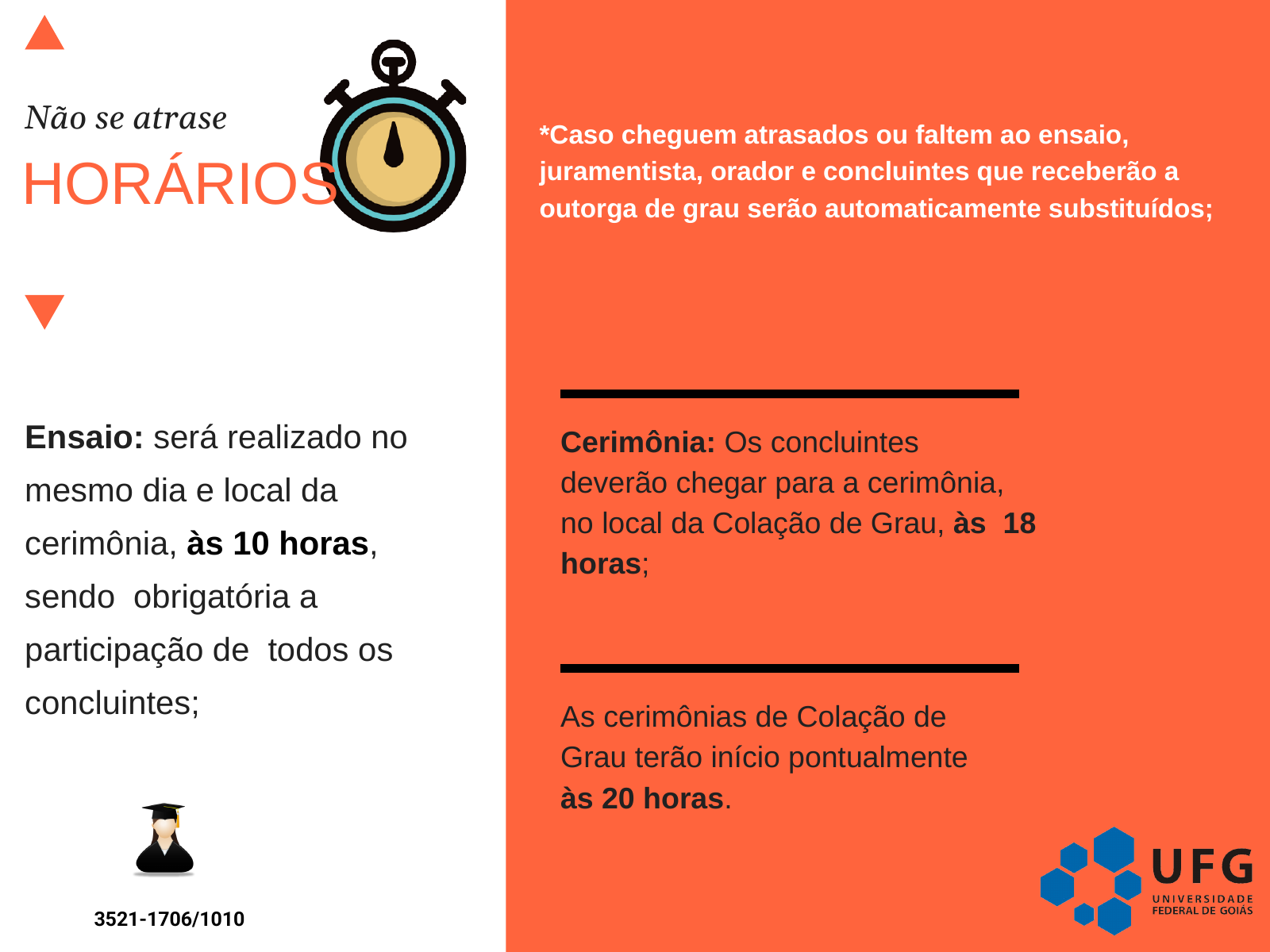

# Não se atrase
*Caso cheguem atrasados ou faltem ao ensaio,  juramentista, orador e concluintes que receberão a  outorga de grau serão automaticamente substituídos;
HORÁRIOS

Ensaio: será realizado no  mesmo dia e local da  cerimônia, às 10 horas, sendo  obrigatória a participação de  todos os concluintes;
Cerimônia: Os concluintes  deverão chegar para a cerimônia,  no local da Colação de Grau, às  18 horas;

As cerimônias de Colação de  Grau terão início pontualmente  às 20 horas.

COLACAO.UFG@GMAIL.COM
3521-1706/1010
COLACAO.UFG@GMAIL.COM
3521-1010/1005